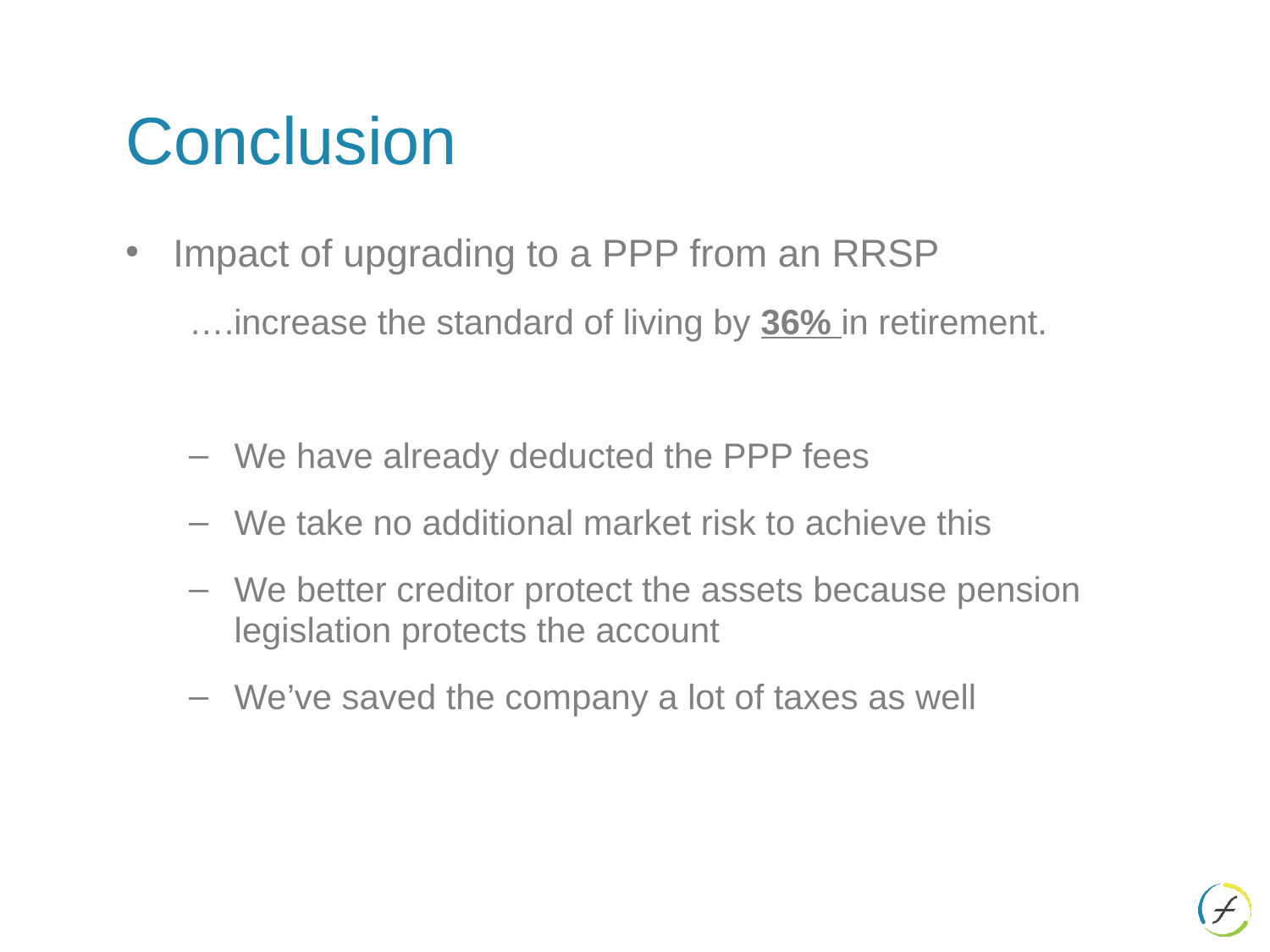

# Conclusion
Impact of upgrading to a PPP from an RRSP
….increase the standard of living by 36% in retirement.

We have already deducted the PPP fees
We take no additional market risk to achieve this
We better creditor protect the assets because pension legislation protects the account
We’ve saved the company a lot of taxes as well